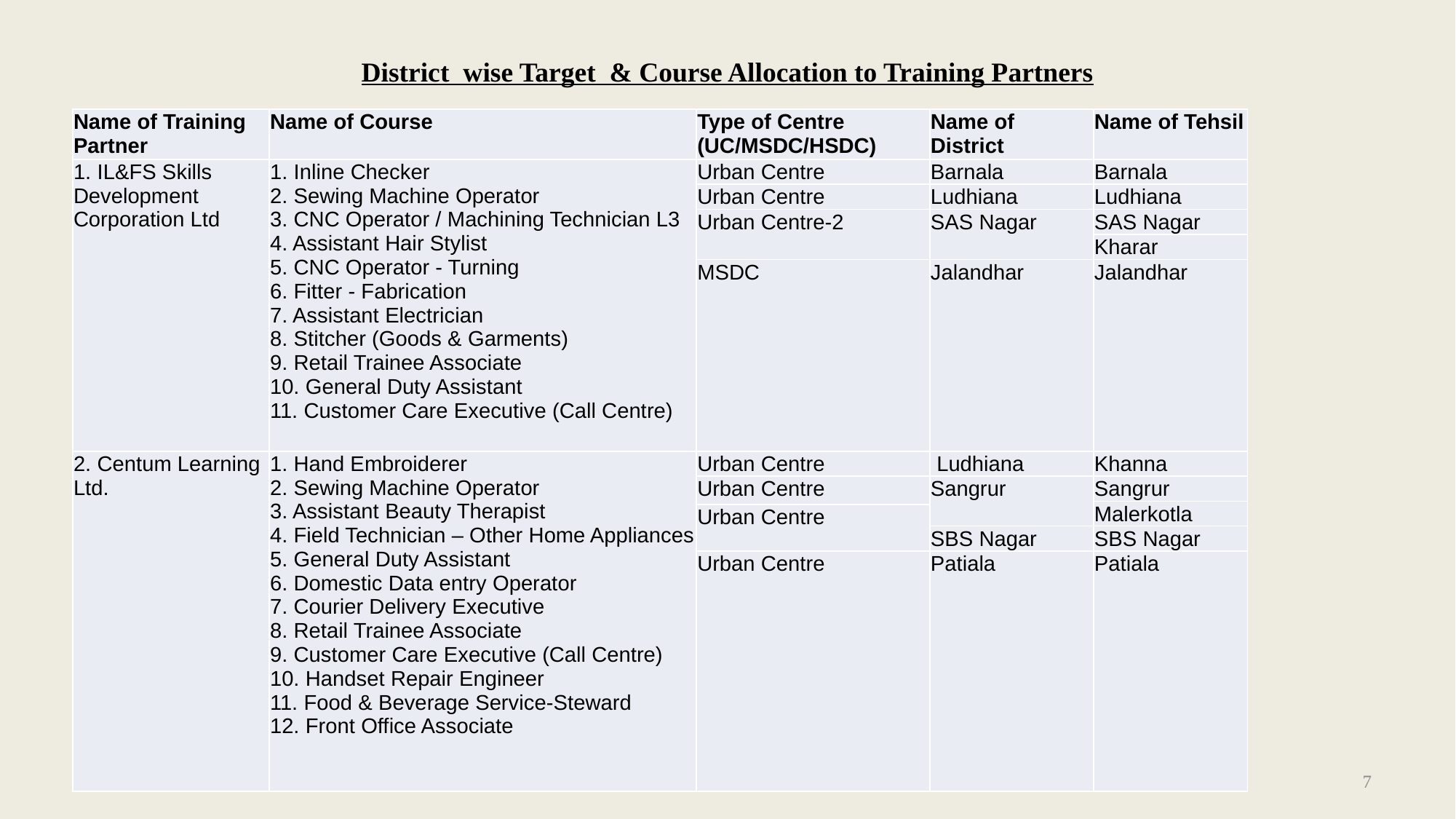

# District  wise Target  & Course Allocation to Training Partners
| Name of Training Partner | Name of Course | Type of Centre (UC/MSDC/HSDC) | Name of District | Name of Tehsil |
| --- | --- | --- | --- | --- |
| 1. IL&FS Skills Development Corporation Ltd | 1. Inline Checker 2. Sewing Machine Operator 3. CNC Operator / Machining Technician L3 4. Assistant Hair Stylist 5. CNC Operator - Turning 6. Fitter - Fabrication 7. Assistant Electrician 8. Stitcher (Goods & Garments) 9. Retail Trainee Associate 10. General Duty Assistant 11. Customer Care Executive (Call Centre) | Urban Centre | Barnala | Barnala |
|  |  | Urban Centre | Ludhiana | Ludhiana |
|  |  | Urban Centre-2 | SAS Nagar | SAS Nagar |
|  |  |  |  | Kharar |
|  |  | MSDC | Jalandhar | Jalandhar |
| 2. Centum Learning Ltd. | 1. Hand Embroiderer 2. Sewing Machine Operator 3. Assistant Beauty Therapist 4. Field Technician – Other Home Appliances 5. General Duty Assistant 6. Domestic Data entry Operator 7. Courier Delivery Executive 8. Retail Trainee Associate 9. Customer Care Executive (Call Centre) 10. Handset Repair Engineer 11. Food & Beverage Service-Steward 12. Front Office Associate | Urban Centre | Ludhiana | Khanna |
|  |  | Urban Centre | Sangrur | Sangrur |
|  |  |  |  | Malerkotla |
|  |  | Urban Centre |  |  |
|  |  |  | SBS Nagar | SBS Nagar |
|  |  | Urban Centre | Patiala | Patiala |
7